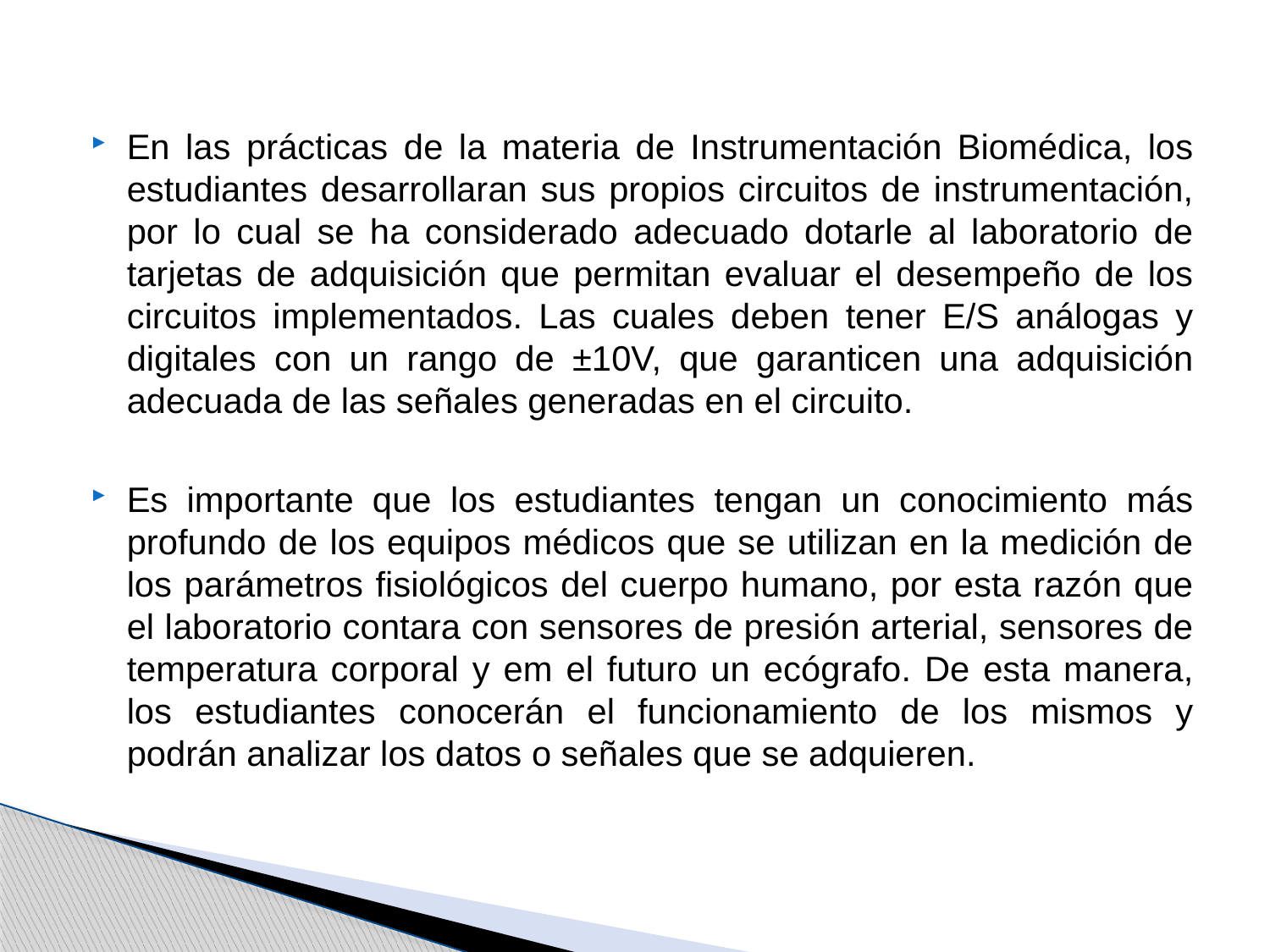

En las prácticas de la materia de Instrumentación Biomédica, los estudiantes desarrollaran sus propios circuitos de instrumentación, por lo cual se ha considerado adecuado dotarle al laboratorio de tarjetas de adquisición que permitan evaluar el desempeño de los circuitos implementados. Las cuales deben tener E/S análogas y digitales con un rango de ±10V, que garanticen una adquisición adecuada de las señales generadas en el circuito.

Es importante que los estudiantes tengan un conocimiento más profundo de los equipos médicos que se utilizan en la medición de los parámetros fisiológicos del cuerpo humano, por esta razón que el laboratorio contara con sensores de presión arterial, sensores de temperatura corporal y em el futuro un ecógrafo. De esta manera, los estudiantes conocerán el funcionamiento de los mismos y podrán analizar los datos o señales que se adquieren.